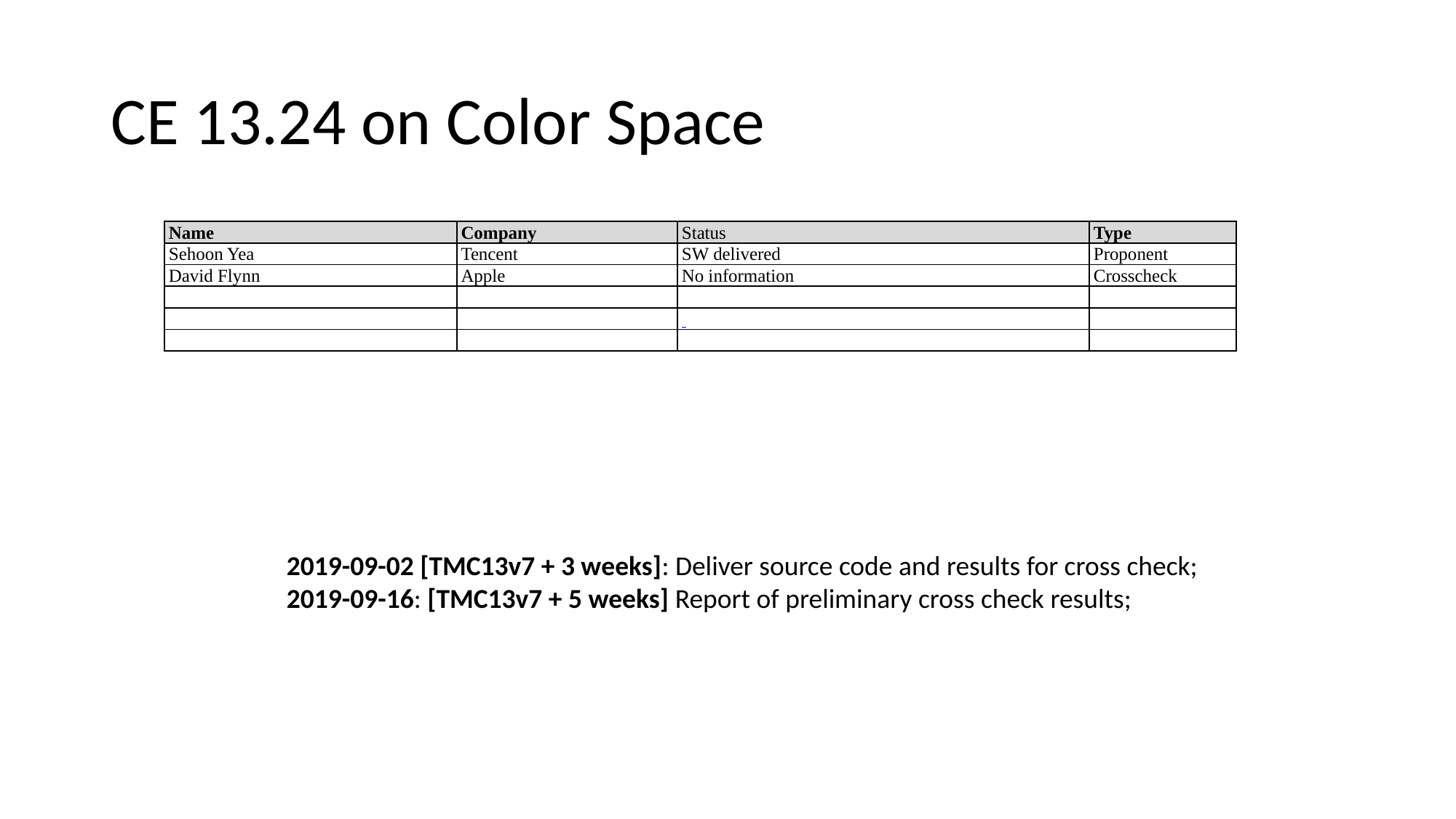

# CE 13.24 on Color Space
| Name | Company | Status | Type |
| --- | --- | --- | --- |
| Sehoon Yea | Tencent | SW delivered | Proponent |
| David Flynn | Apple | No information | Crosscheck |
|  |  |  |  |
|  |  |  |  |
|  |  |  |  |
2019-09-02 [TMC13v7 + 3 weeks]: Deliver source code and results for cross check;
2019-09-16: [TMC13v7 + 5 weeks] Report of preliminary cross check results;